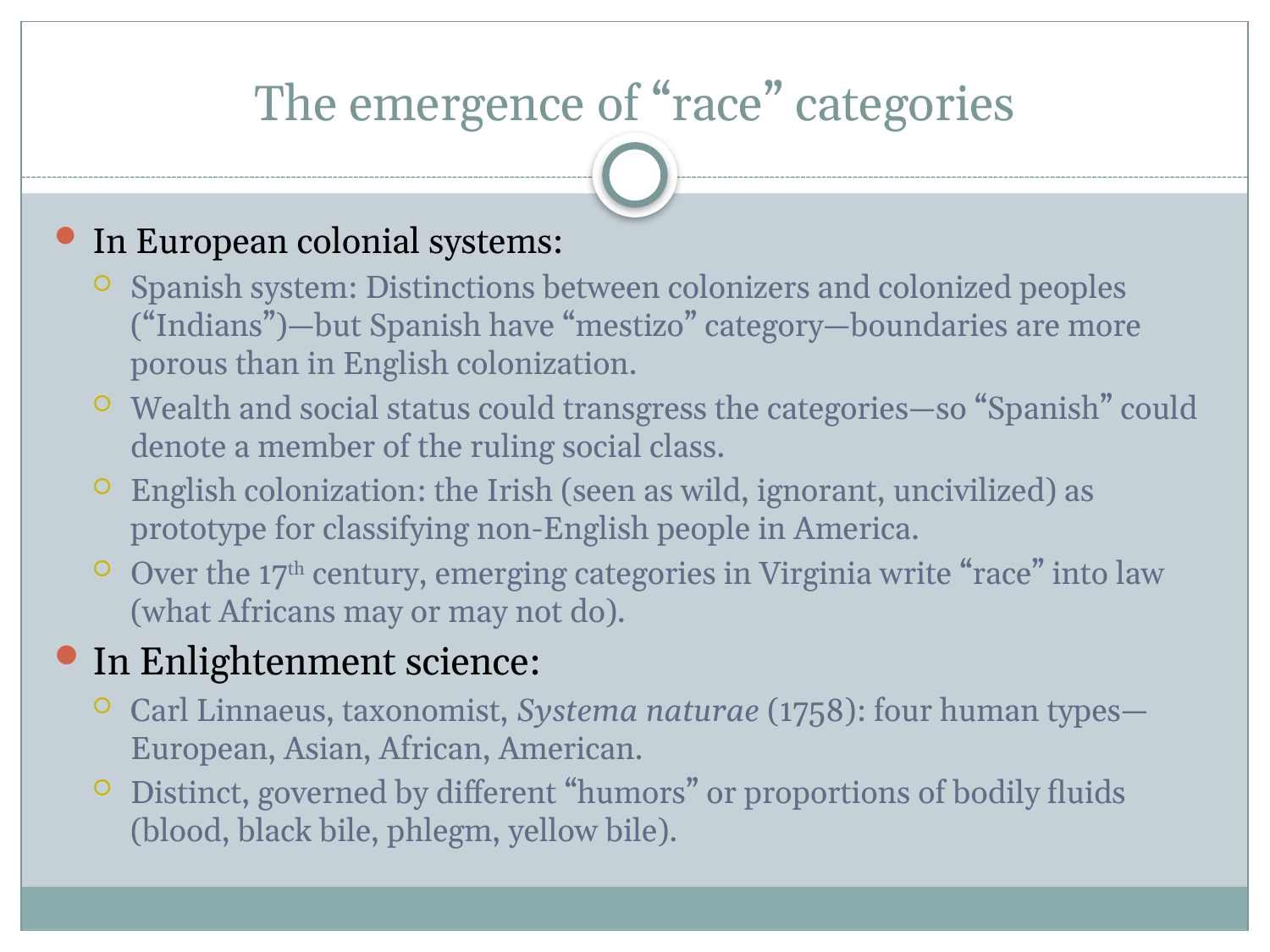

# The emergence of “race” categories
In European colonial systems:
Spanish system: Distinctions between colonizers and colonized peoples (“Indians”)—but Spanish have “mestizo” category—boundaries are more porous than in English colonization.
Wealth and social status could transgress the categories—so “Spanish” could denote a member of the ruling social class.
English colonization: the Irish (seen as wild, ignorant, uncivilized) as prototype for classifying non-English people in America.
Over the 17th century, emerging categories in Virginia write “race” into law (what Africans may or may not do).
In Enlightenment science:
Carl Linnaeus, taxonomist, Systema naturae (1758): four human types—European, Asian, African, American.
Distinct, governed by different “humors” or proportions of bodily fluids (blood, black bile, phlegm, yellow bile).